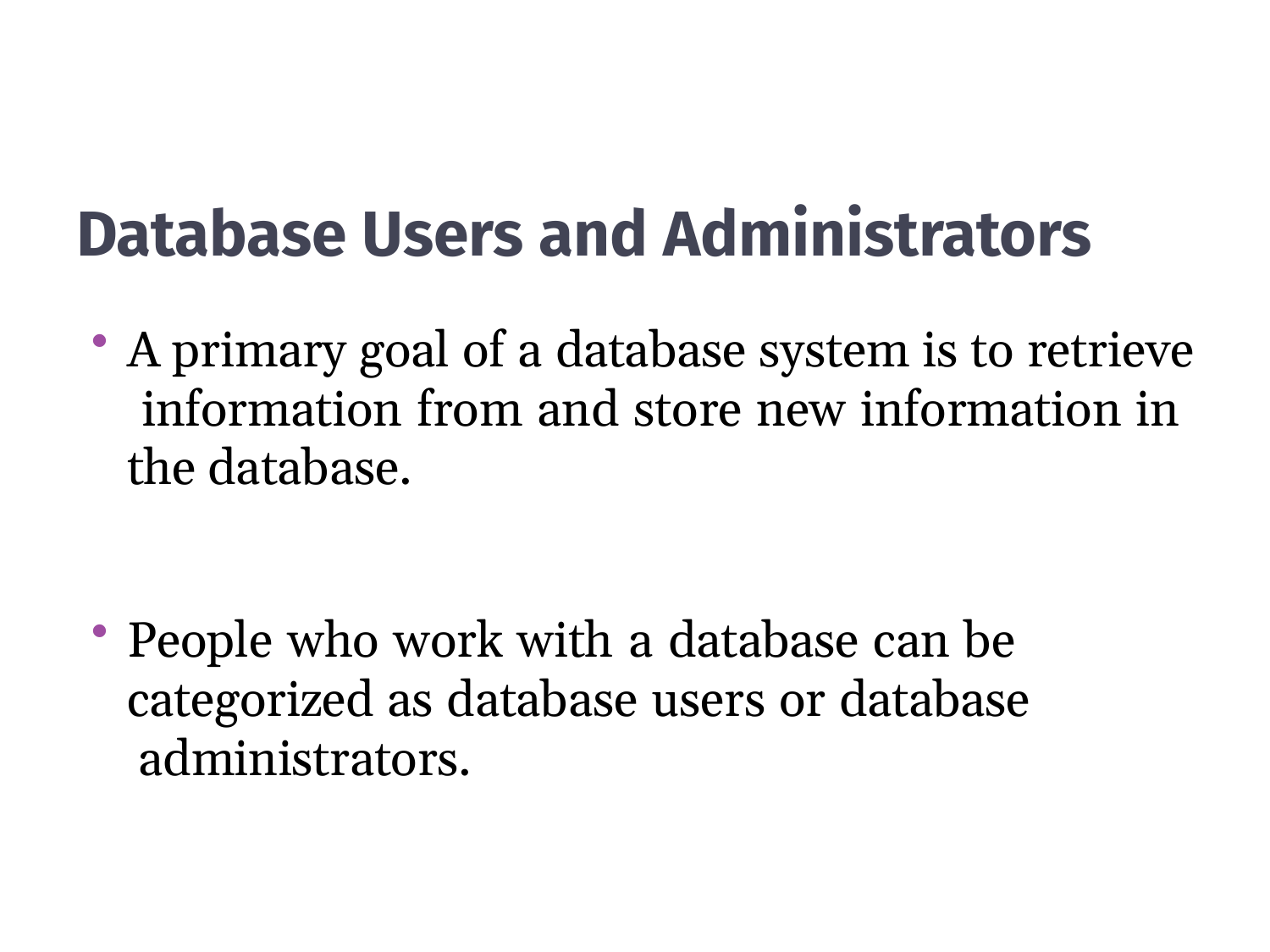

22
Database Users and Administrators
A primary goal of a database system is to retrieve  information from and store new information in  the database.

People who work with a database can be  categorized as database users or database  administrators.